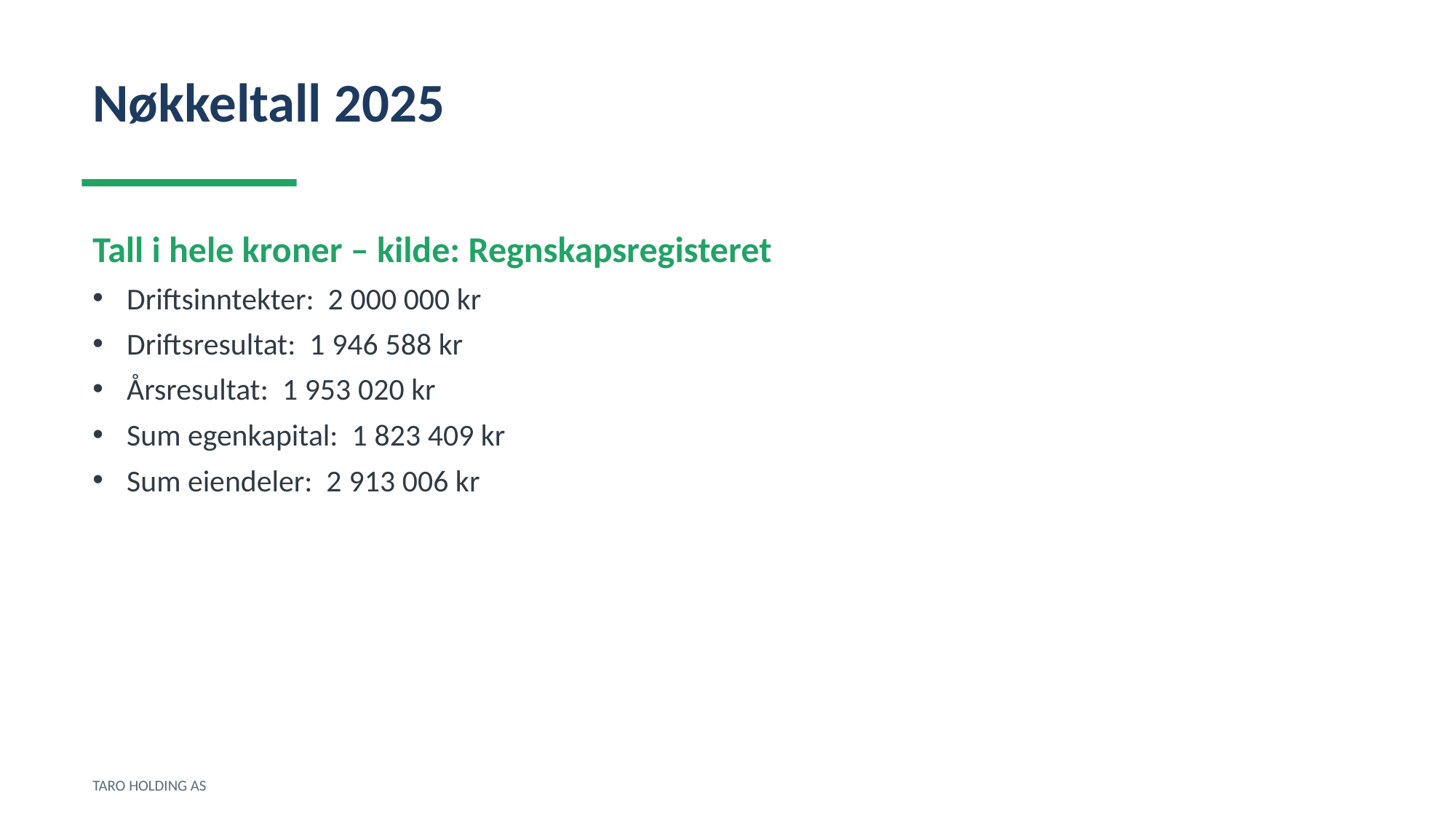

Nøkkeltall 2025

Tall i hele kroner – kilde: Regnskapsregisteret
Driftsinntekter:  2 000 000 kr
Driftsresultat:  1 946 588 kr
Årsresultat:  1 953 020 kr
Sum egenkapital:  1 823 409 kr
Sum eiendeler:  2 913 006 kr
TARO HOLDING AS